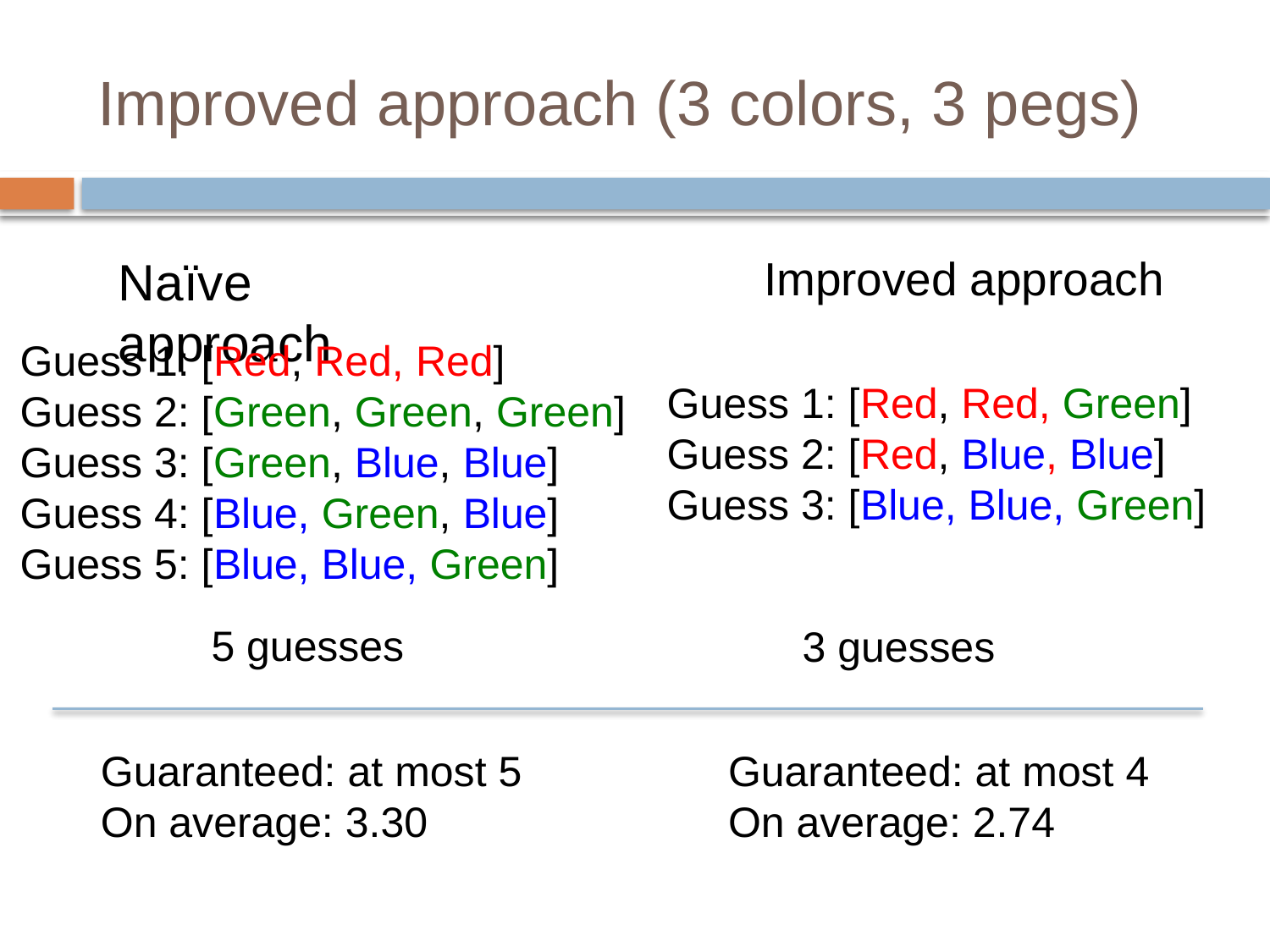

# Improved approach (3 colors, 3 pegs)
Naïve approach
Improved approach
Guess 1: [Red, Red, Red]
Guess 2: [Green, Green, Green]
Guess 3: [Green, Blue, Blue]
Guess 4: [Blue, Green, Blue]
Guess 5: [Blue, Blue, Green]
Guess 1: [Red, Red, Green]
Guess 2: [Red, Blue, Blue]
Guess 3: [Blue, Blue, Green]
5 guesses
3 guesses
Guaranteed: at most 5
On average: 3.30
Guaranteed: at most 4
On average: 2.74